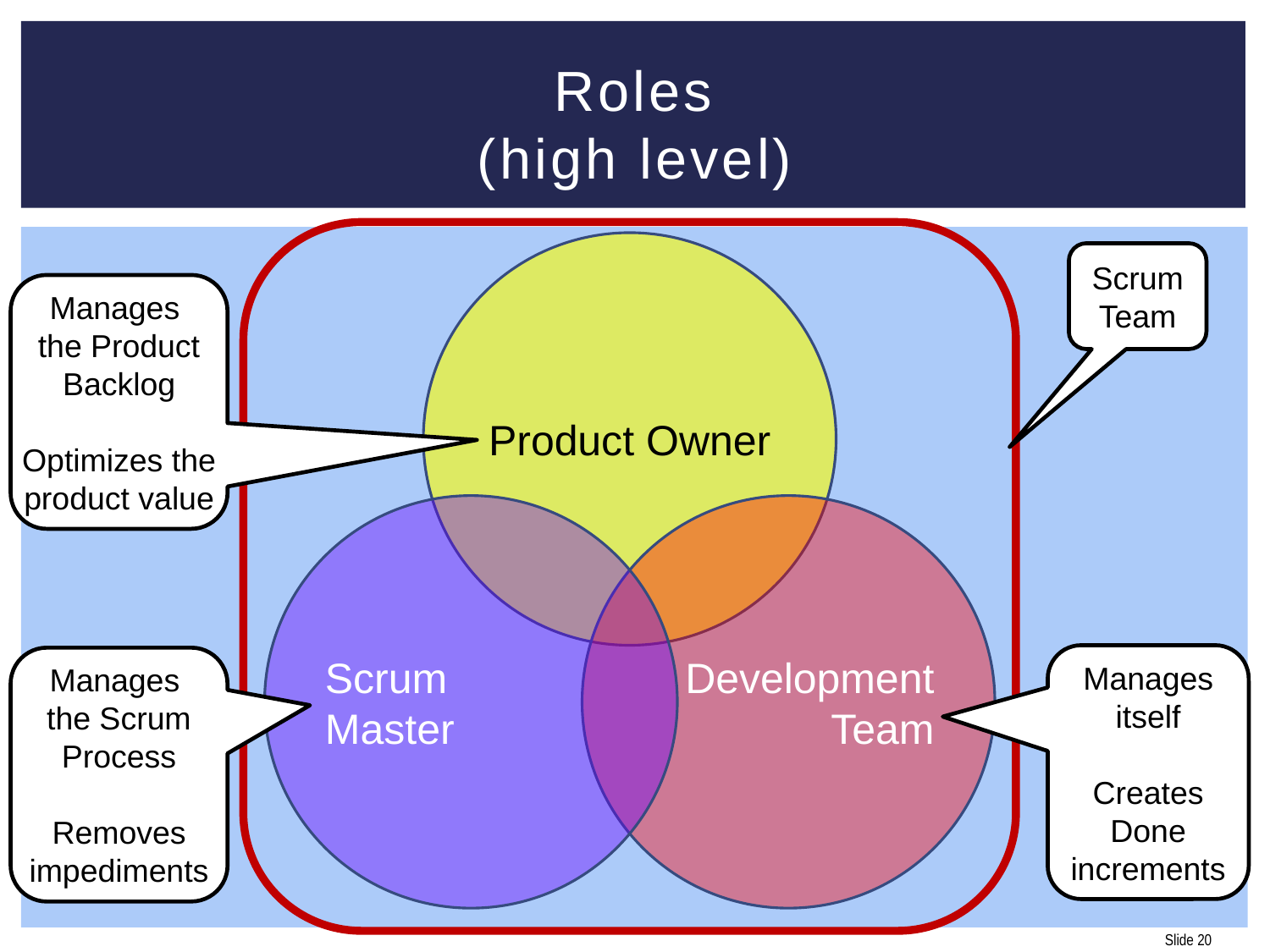

# Roles (high level)

Product Owner
Scrum Team
Manages
the Product Backlog
Optimizes the product value
Scrum
Master
Development
Team
Manages itself

Creates Done increments
Manages
the Scrum Process
Removes impediments